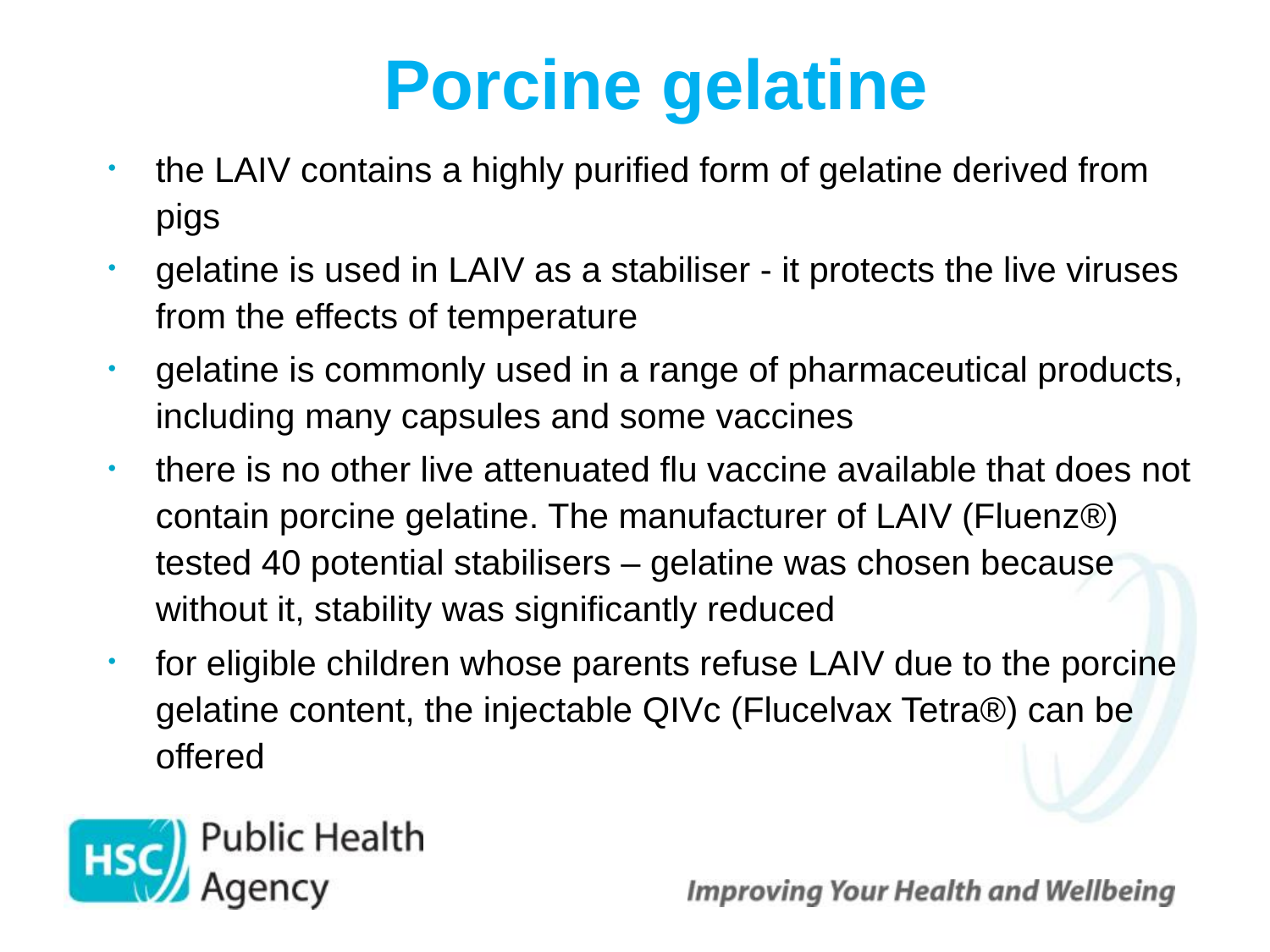

# Porcine gelatine
the LAIV contains a highly purified form of gelatine derived from pigs
gelatine is used in LAIV as a stabiliser - it protects the live viruses from the effects of temperature
gelatine is commonly used in a range of pharmaceutical products, including many capsules and some vaccines
there is no other live attenuated flu vaccine available that does not contain porcine gelatine. The manufacturer of LAIV (Fluenz®) tested 40 potential stabilisers – gelatine was chosen because without it, stability was significantly reduced
for eligible children whose parents refuse LAIV due to the porcine gelatine content, the injectable QIVc (Flucelvax Tetra®) can be offered